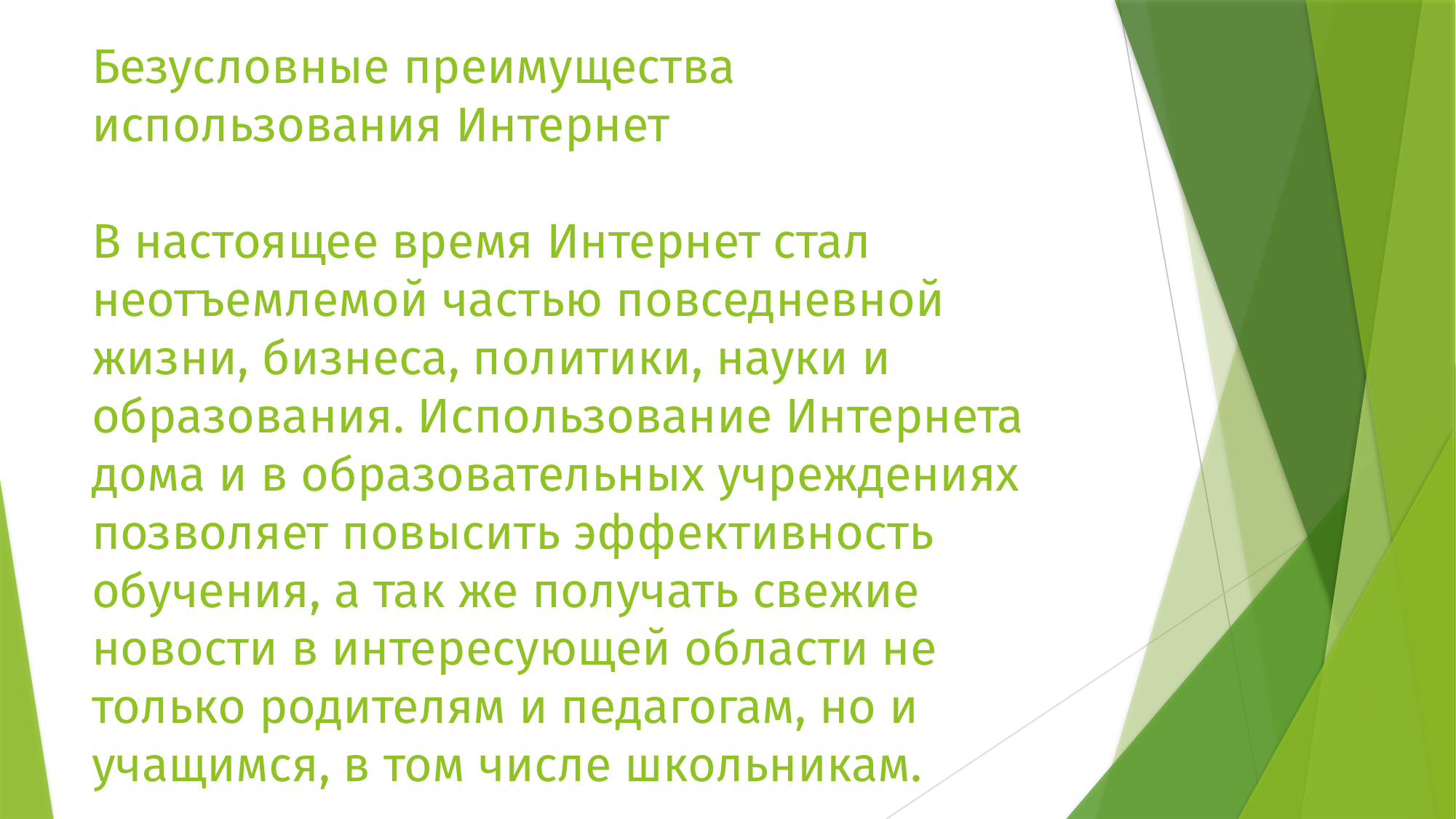

# Безусловные преимущества использования Интернет В настоящее время Интернет стал неотъемлемой частью повседневной жизни, бизнеса, политики, науки и образования. Использование Интернета дома и в образовательных учреждениях позволяет повысить эффективность обучения, а так же получать свежие новости в интересующей области не только родителям и педагогам, но и учащимся, в том числе школьникам.